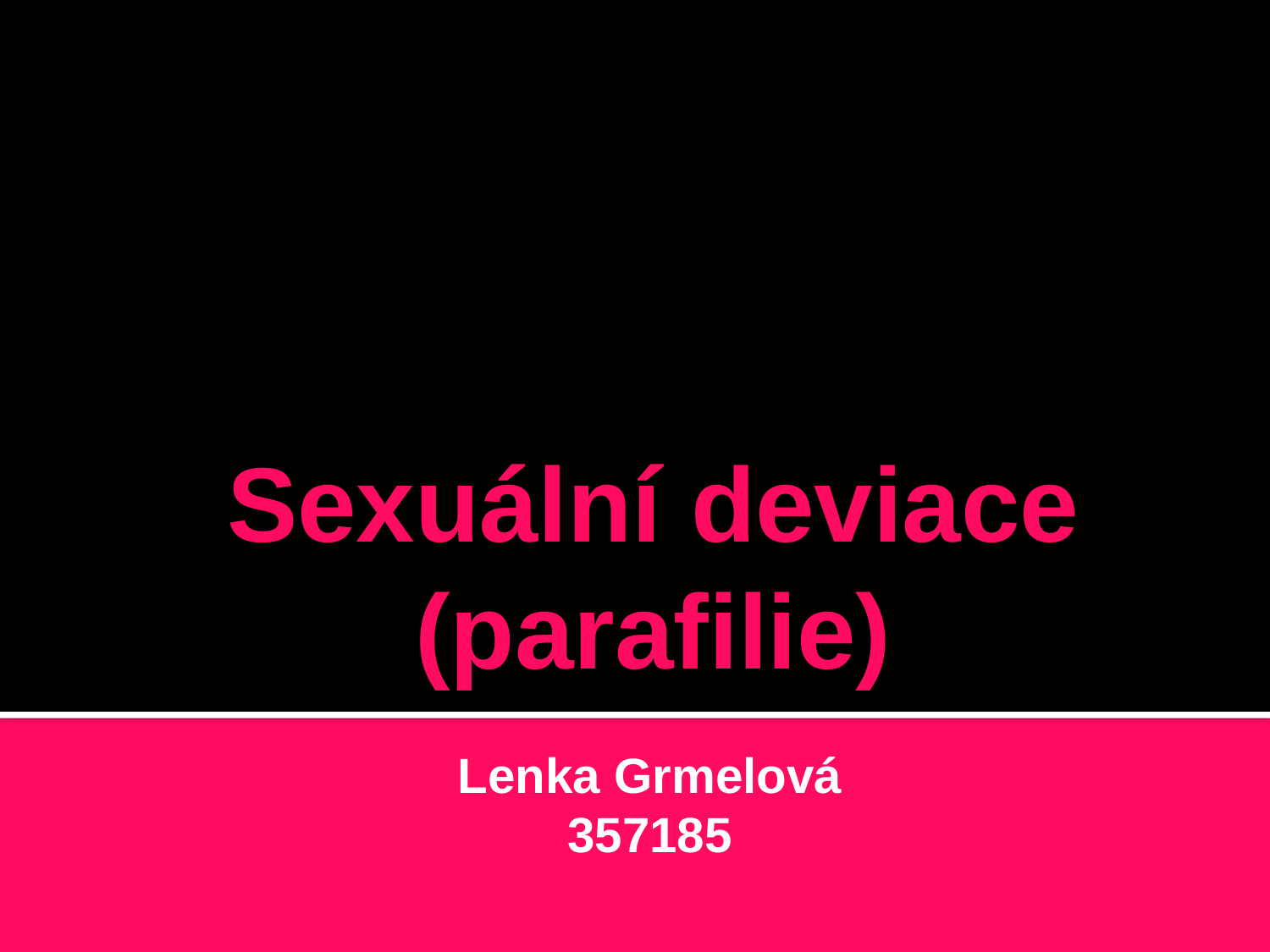

# Sexuální deviace (parafilie)
Lenka Grmelová
357185